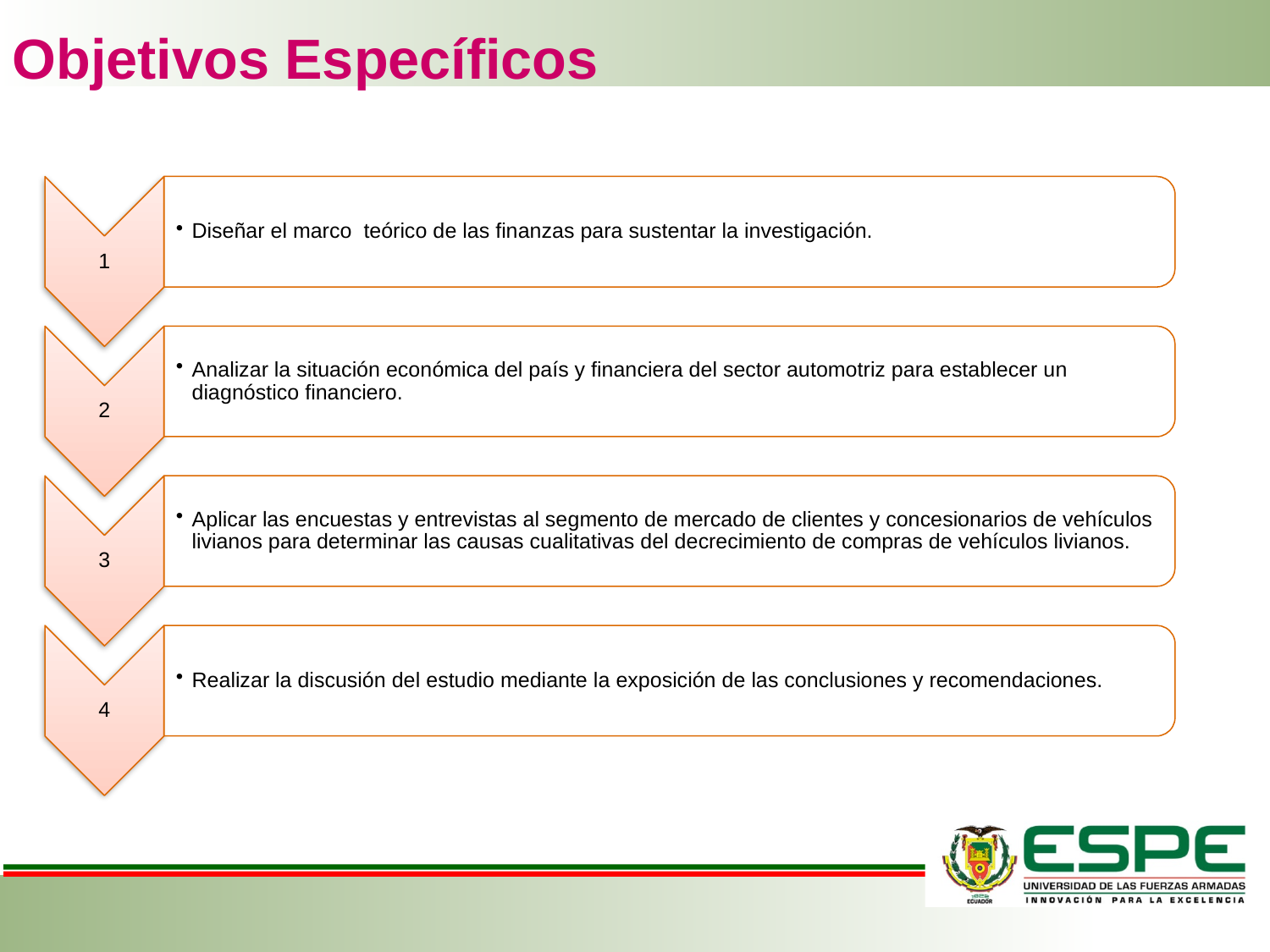

Objetivos Específicos
1
Diseñar el marco  teórico de las finanzas para sustentar la investigación.
2
Analizar la situación económica del país y financiera del sector automotriz para establecer un diagnóstico financiero.
3
Aplicar las encuestas y entrevistas al segmento de mercado de clientes y concesionarios de vehículos livianos para determinar las causas cualitativas del decrecimiento de compras de vehículos livianos.
4
Realizar la discusión del estudio mediante la exposición de las conclusiones y recomendaciones.